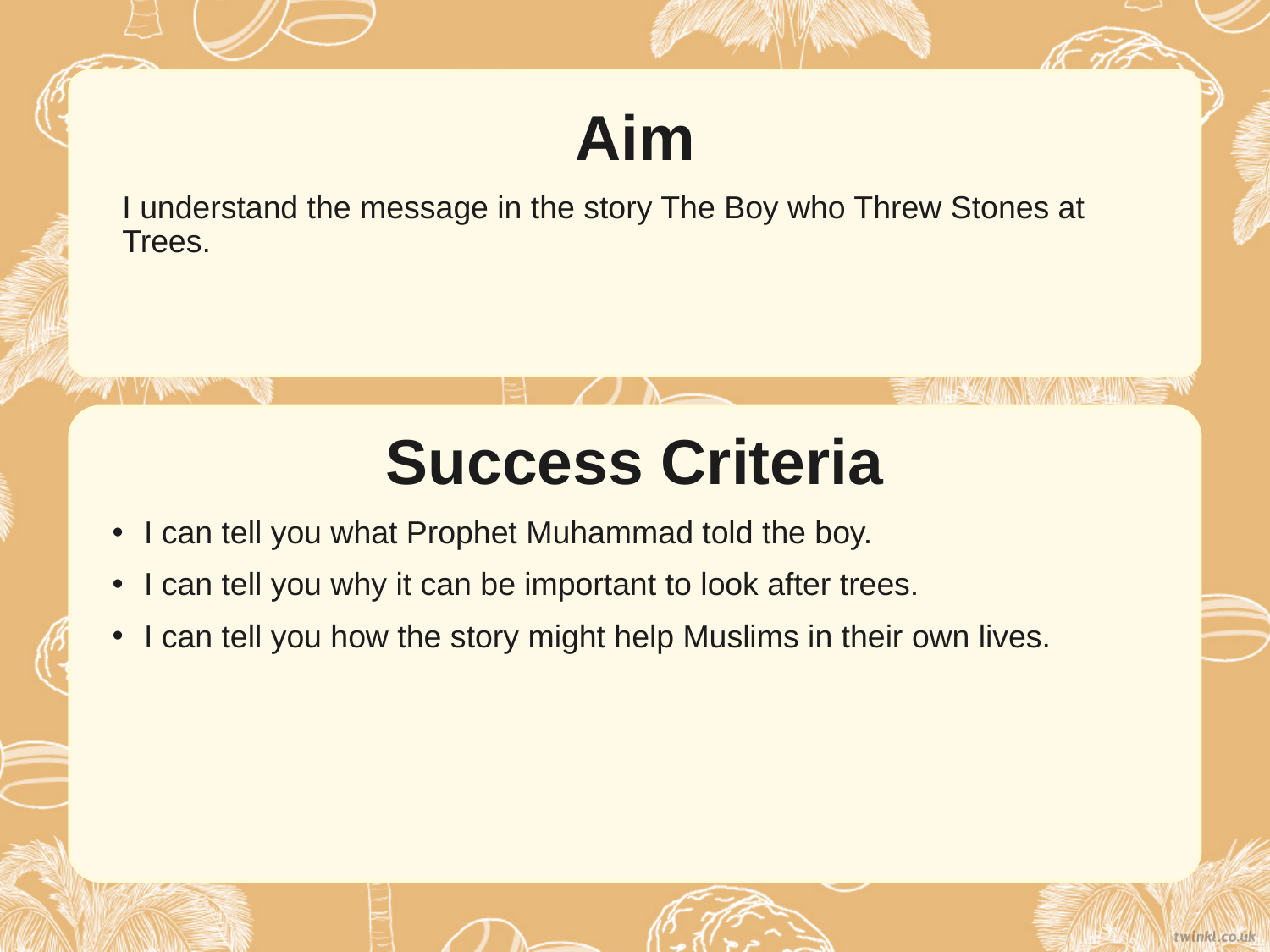

Aim
I understand the message in the story The Boy who Threw Stones at Trees.

Success Criteria
I can tell you what Prophet Muhammad told the boy.
I can tell you why it can be important to look after trees.
I can tell you how the story might help Muslims in their own lives.